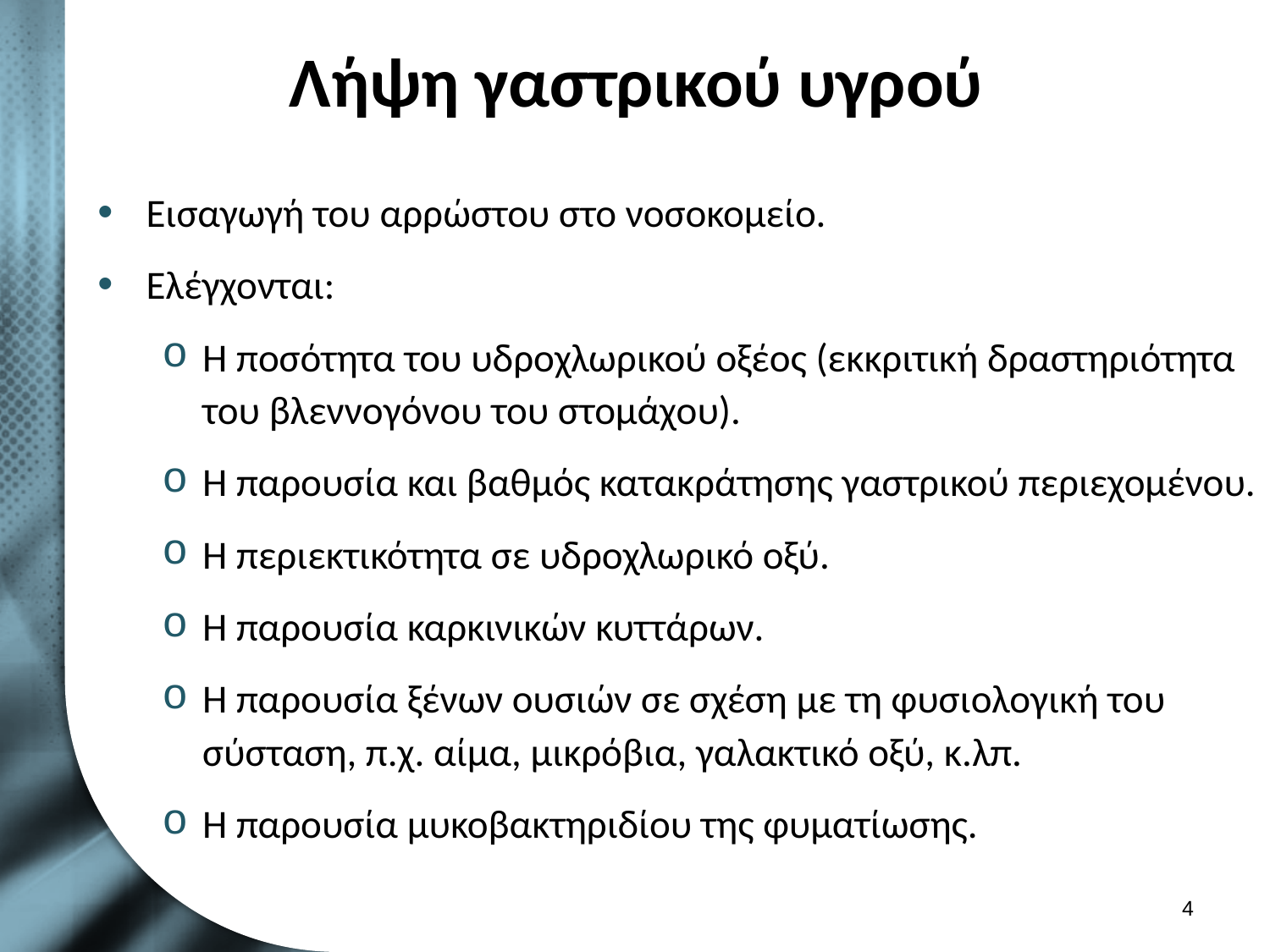

# Λήψη γαστρικού υγρού
Εισαγωγή του αρρώστου στο νοσοκομείο.
Ελέγχονται:
Η ποσότητα του υδροχλωρικού οξέος (εκκριτική δραστηριότητα του βλεννογόνου του στομάχου).
Η παρουσία και βαθμός κατακράτησης γαστρικού περιεχομένου.
Η περιεκτικότητα σε υδροχλωρικό οξύ.
Η παρουσία καρκινικών κυττάρων.
Η παρουσία ξένων ουσιών σε σχέση με τη φυσιολογική του σύσταση, π.χ. αίμα, μικρόβια, γαλακτικό οξύ, κ.λπ.
Η παρουσία μυκοβακτηριδίου της φυματίωσης.
4